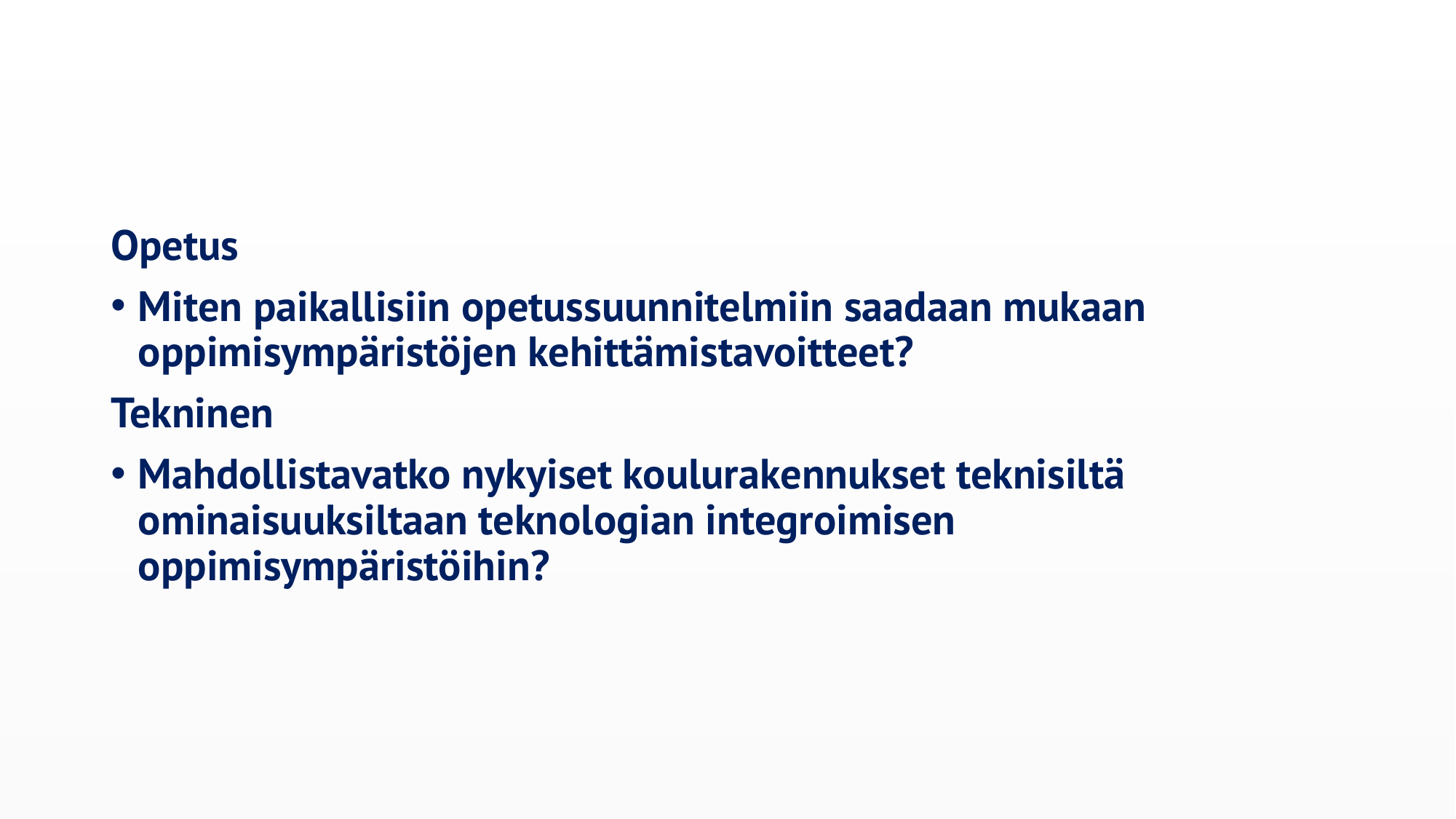

#
Opetus
Miten paikallisiin opetussuunnitelmiin saadaan mukaan oppimisympäristöjen kehittämistavoitteet?
Tekninen
Mahdollistavatko nykyiset koulurakennukset teknisiltä ominaisuuksiltaan teknologian integroimisen oppimisympäristöihin?